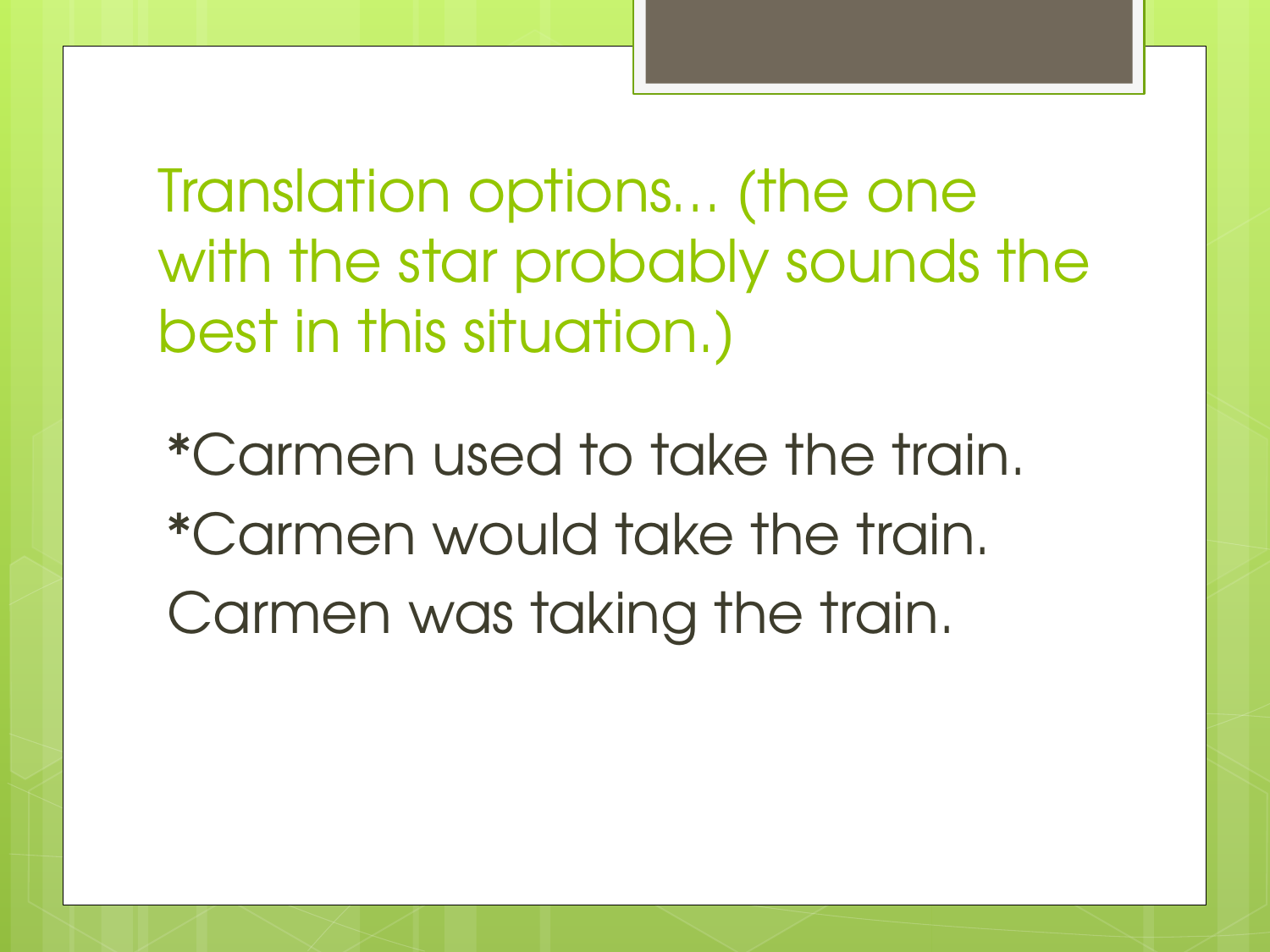

# Translation options… (the one with the star probably sounds the best in this situation.)
*Carmen used to take the train.
*Carmen would take the train.
Carmen was taking the train.